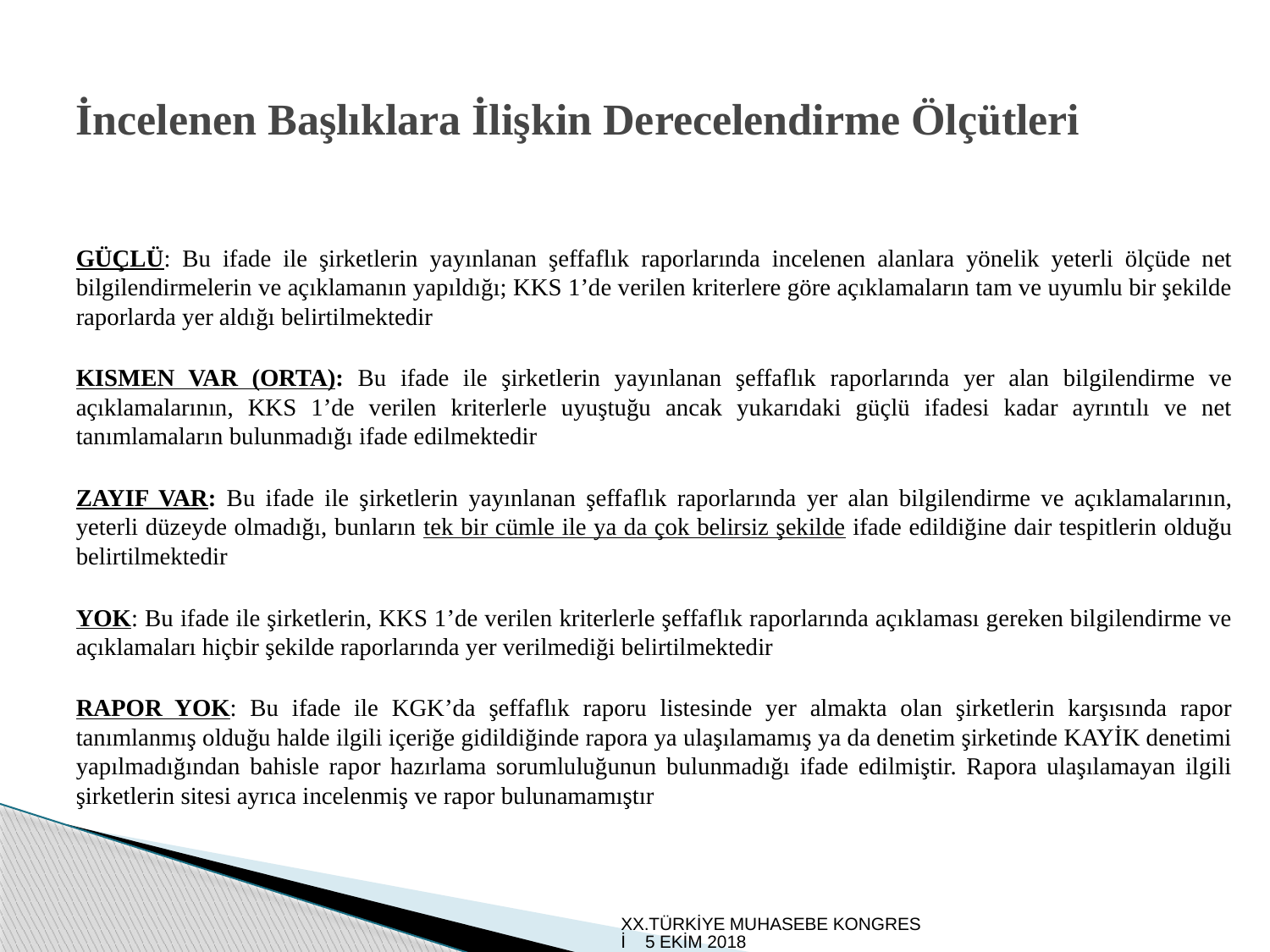

# İncelenen Başlıklara İlişkin Derecelendirme Ölçütleri

GÜÇLÜ: Bu ifade ile şirketlerin yayınlanan şeffaflık raporlarında incelenen alanlara yönelik yeterli ölçüde net bilgilendirmelerin ve açıklamanın yapıldığı; KKS 1’de verilen kriterlere göre açıklamaların tam ve uyumlu bir şekilde raporlarda yer aldığı belirtilmektedir

KISMEN VAR (ORTA): Bu ifade ile şirketlerin yayınlanan şeffaflık raporlarında yer alan bilgilendirme ve açıklamalarının, KKS 1’de verilen kriterlerle uyuştuğu ancak yukarıdaki güçlü ifadesi kadar ayrıntılı ve net tanımlamaların bulunmadığı ifade edilmektedir

ZAYIF VAR: Bu ifade ile şirketlerin yayınlanan şeffaflık raporlarında yer alan bilgilendirme ve açıklamalarının, yeterli düzeyde olmadığı, bunların tek bir cümle ile ya da çok belirsiz şekilde ifade edildiğine dair tespitlerin olduğu belirtilmektedir

YOK: Bu ifade ile şirketlerin, KKS 1’de verilen kriterlerle şeffaflık raporlarında açıklaması gereken bilgilendirme ve açıklamaları hiçbir şekilde raporlarında yer verilmediği belirtilmektedir

RAPOR YOK: Bu ifade ile KGK’da şeffaflık raporu listesinde yer almakta olan şirketlerin karşısında rapor tanımlanmış olduğu halde ilgili içeriğe gidildiğinde rapora ya ulaşılamamış ya da denetim şirketinde KAYİK denetimi yapılmadığından bahisle rapor hazırlama sorumluluğunun bulunmadığı ifade edilmiştir. Rapora ulaşılamayan ilgili şirketlerin sitesi ayrıca incelenmiş ve rapor bulunamamıştır

XX.TÜRKİYE MUHASEBE KONGRESİ    5 EKİM 2018